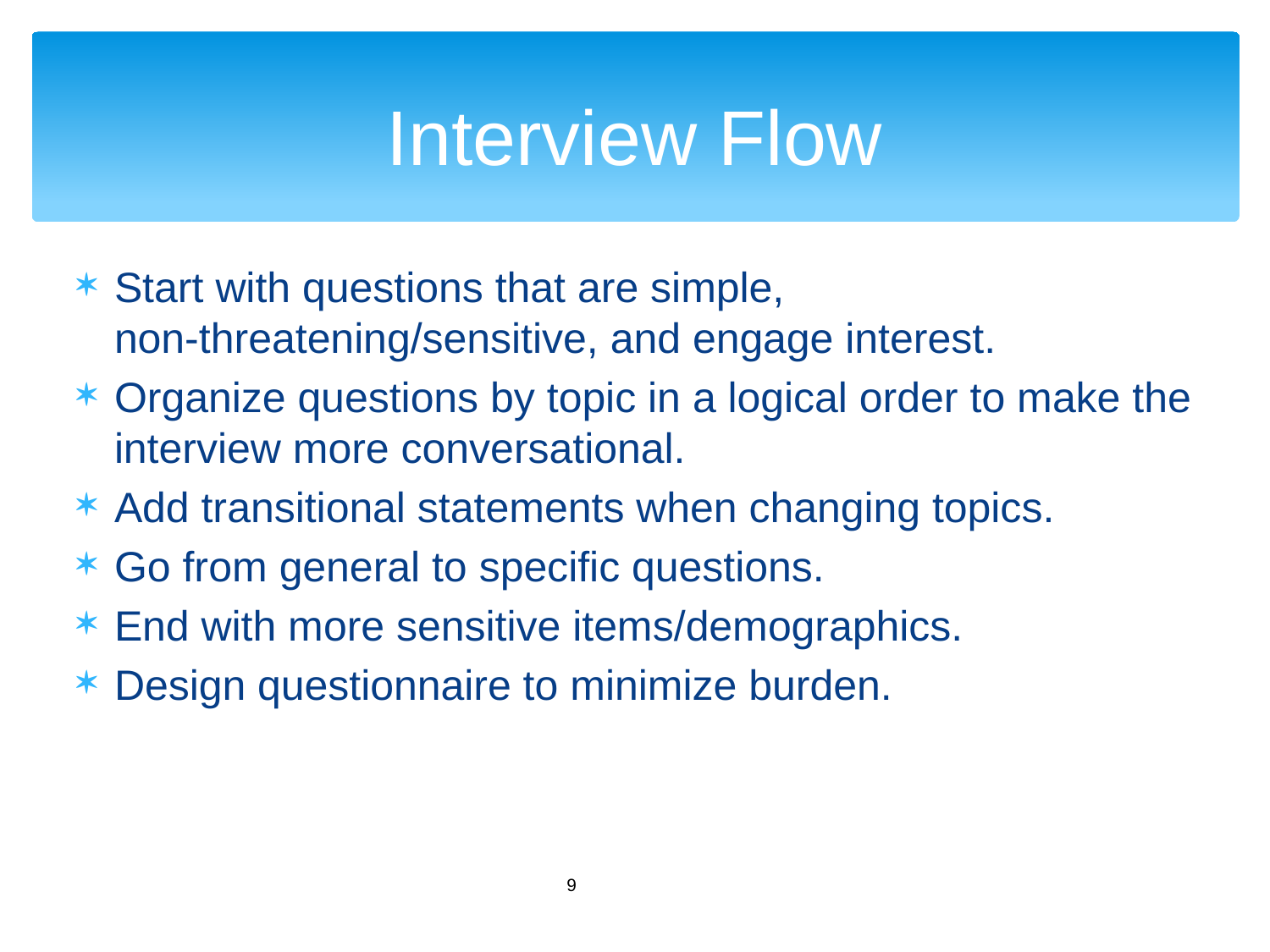

# Interview Flow
Start with questions that are simple, non-threatening/sensitive, and engage interest.
Organize questions by topic in a logical order to make the interview more conversational.
Add transitional statements when changing topics.
Go from general to specific questions.
End with more sensitive items/demographics.
Design questionnaire to minimize burden.
9